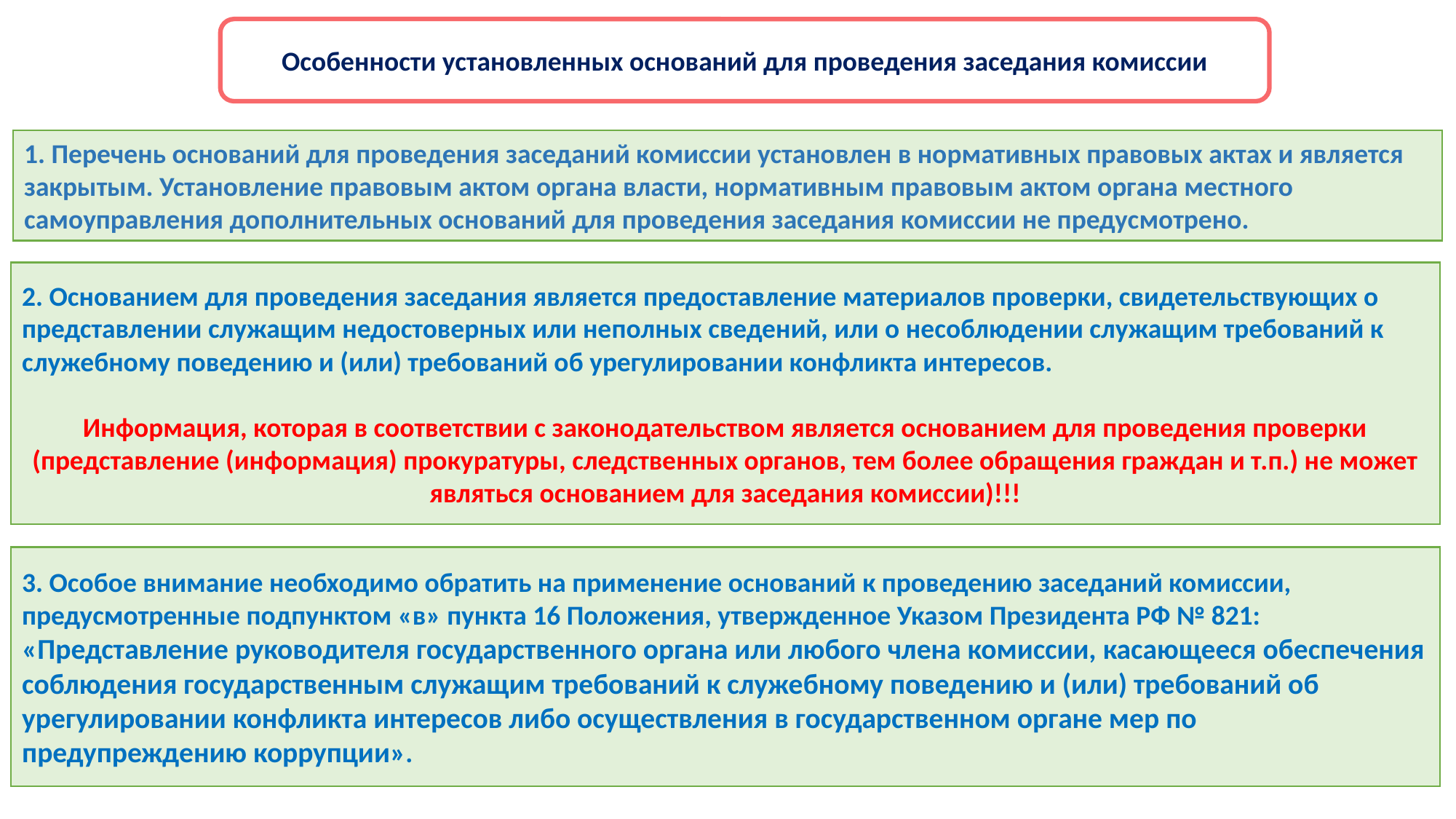

Особенности установленных оснований для проведения заседания комиссии
1. Перечень оснований для проведения заседаний комиссии установлен в нормативных правовых актах и является закрытым. Установление правовым актом органа власти, нормативным правовым актом органа местного самоуправления дополнительных оснований для проведения заседания комиссии не предусмотрено.

2. Основанием для проведения заседания является предоставление материалов проверки, свидетельствующих о представлении служащим недостоверных или неполных сведений, или о несоблюдении служащим требований к служебному поведению и (или) требований об урегулировании конфликта интересов.

Информация, которая в соответствии с законодательством является основанием для проведения проверки (представление (информация) прокуратуры, следственных органов, тем более обращения граждан и т.п.) не может являться основанием для заседания комиссии)!!!

3. Особое внимание необходимо обратить на применение оснований к проведению заседаний комиссии, предусмотренные подпунктом «в» пункта 16 Положения, утвержденное Указом Президента РФ № 821:
«Представление руководителя государственного органа или любого члена комиссии, касающееся обеспечения соблюдения государственным служащим требований к служебному поведению и (или) требований об урегулировании конфликта интересов либо осуществления в государственном органе мер по предупреждению коррупции».